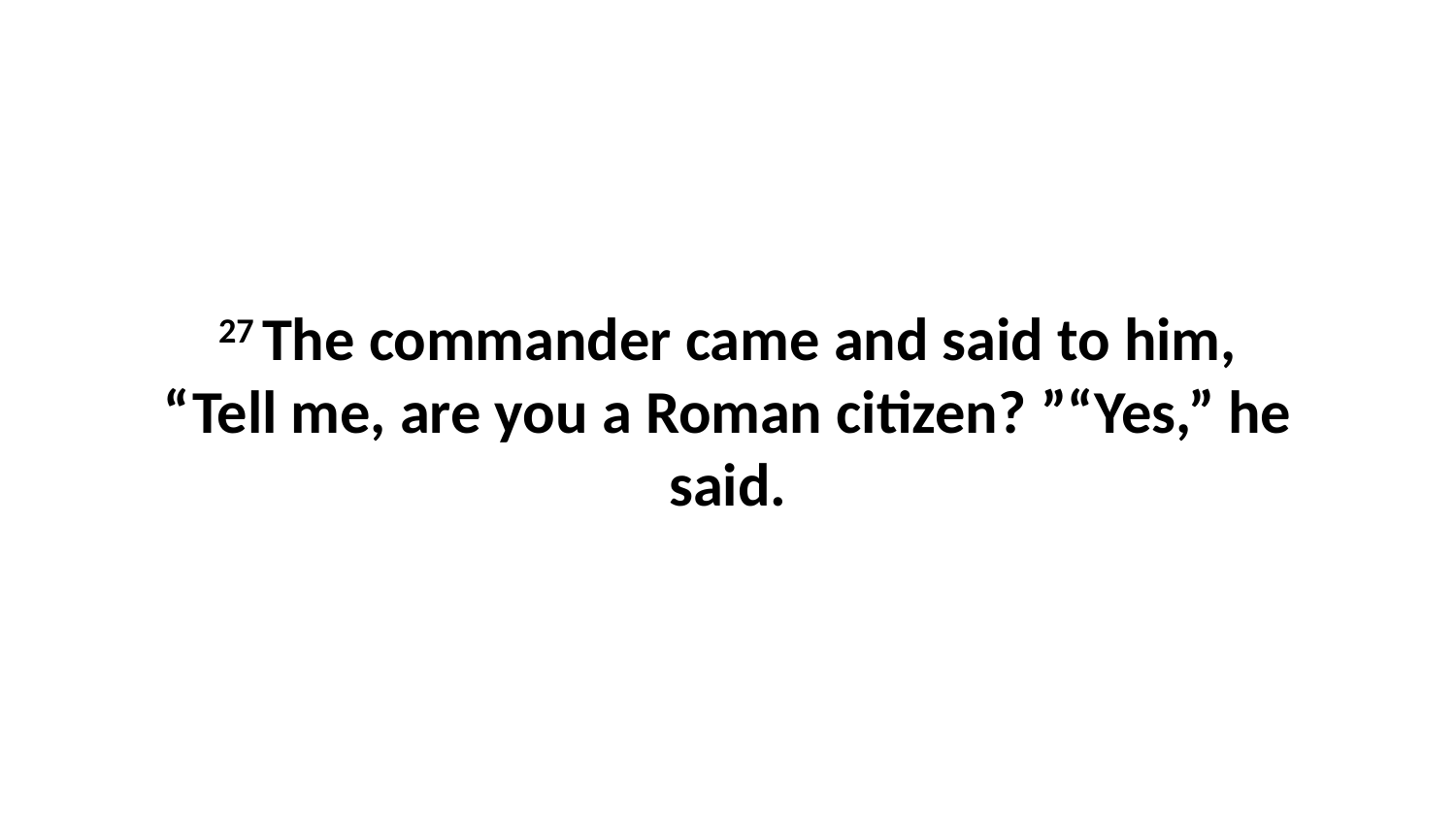

27 The commander came and said to him, “Tell me, are you a Roman citizen? ”“Yes,” he said.